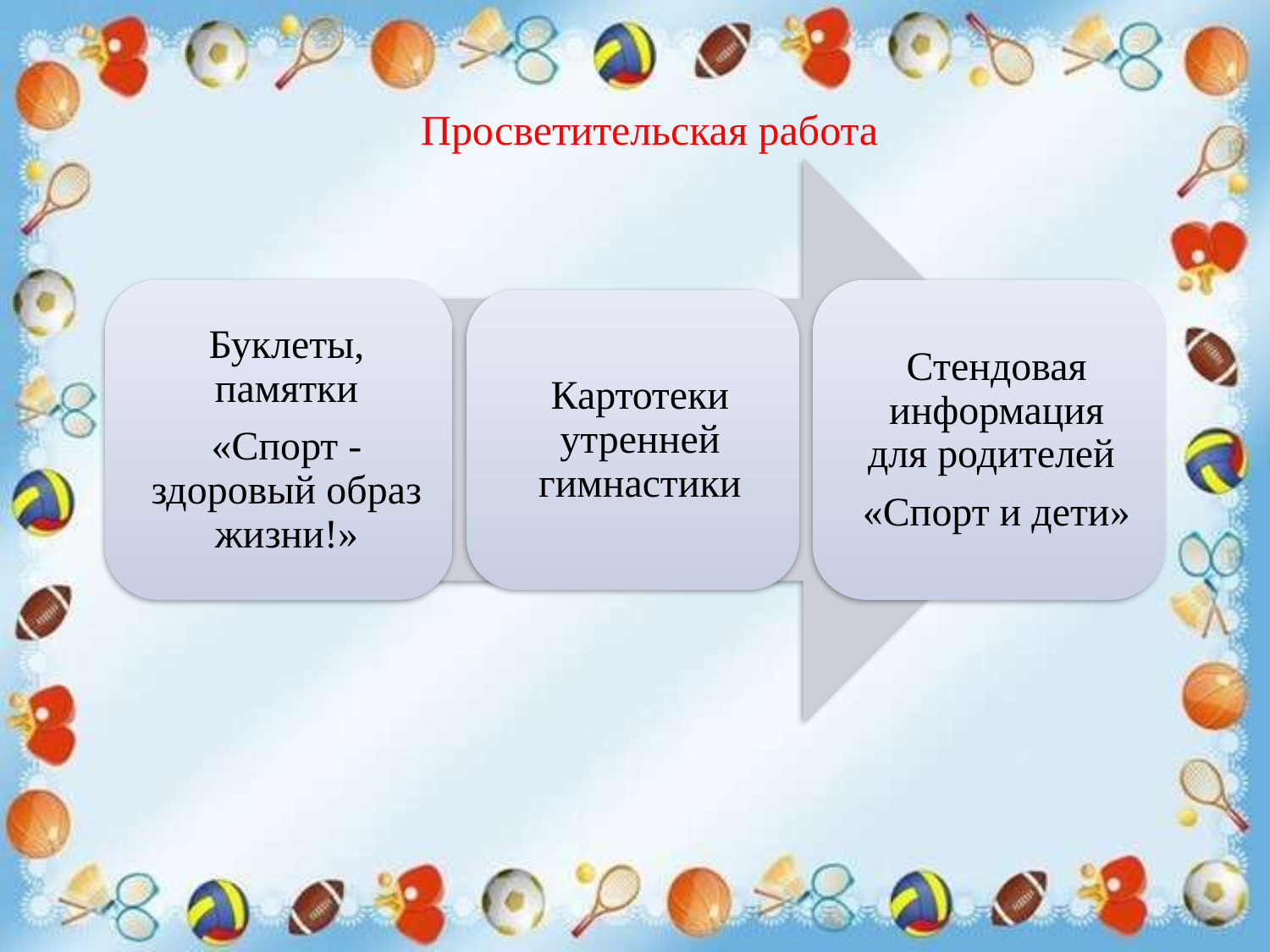

Просветительская работа
Буклеты, памятки
«Спорт - здоровый образ жизни!»
Картотеки утренней гимнастики
Стендовая информация для родителей
«Спорт и дети»